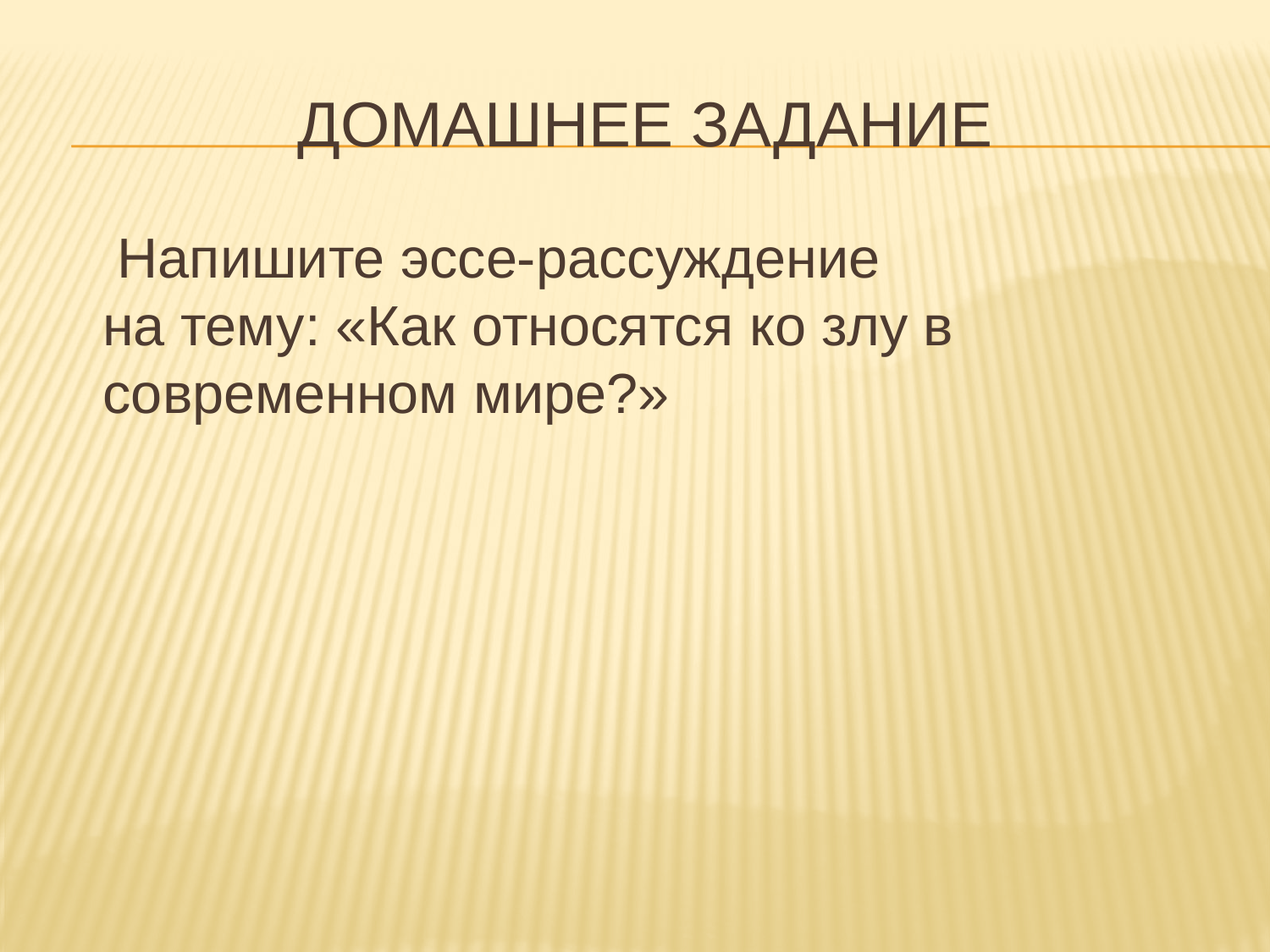

# Домашнее задание
    Напишите эссе-рассуждение
на тему: «Как относятся ко злу в современном мире?»